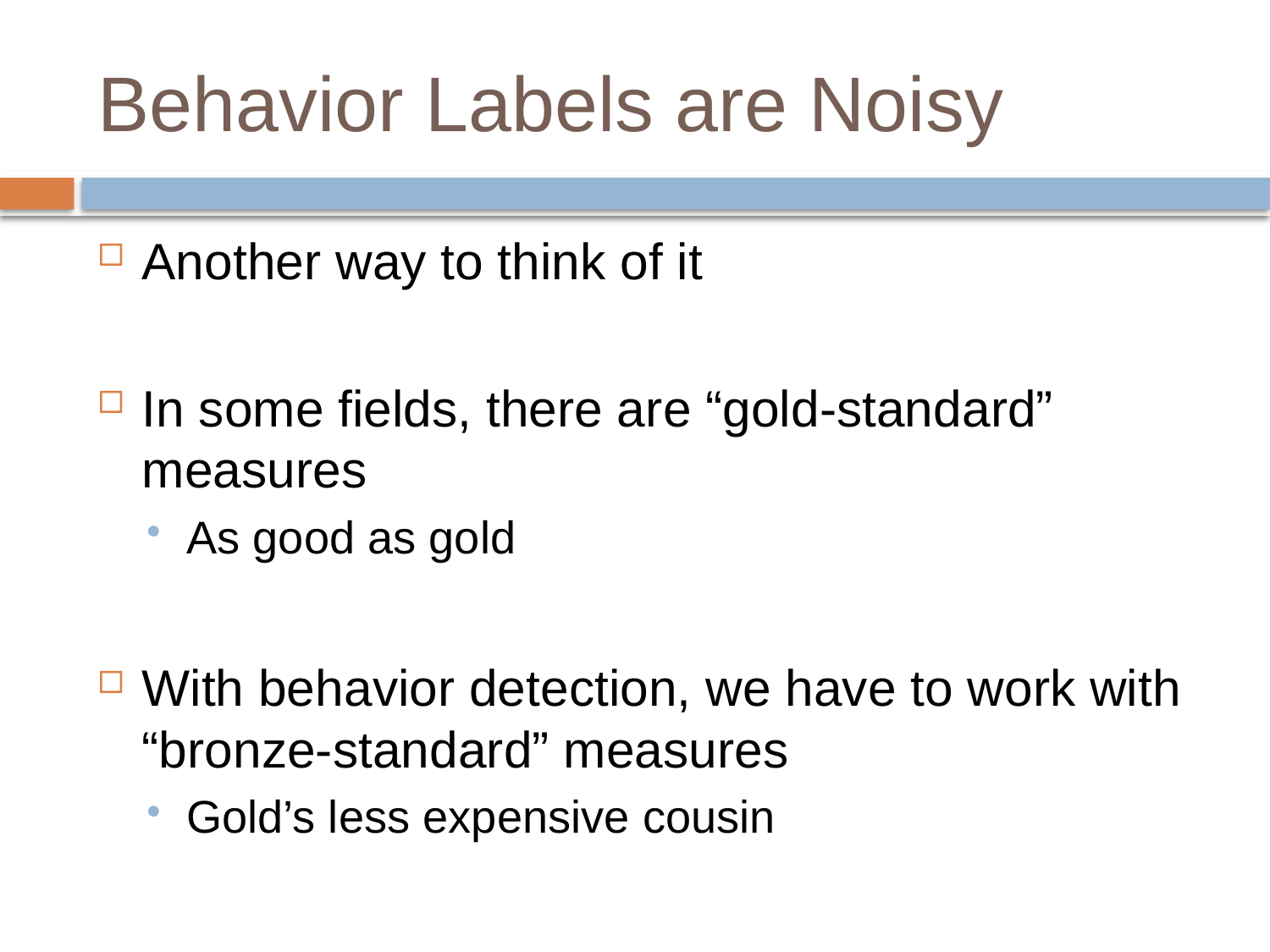

# Behavior Labels are Noisy
Another way to think of it

In some fields, there are “gold-standard” measures
As good as gold

With behavior detection, we have to work with “bronze-standard” measures
Gold’s less expensive cousin